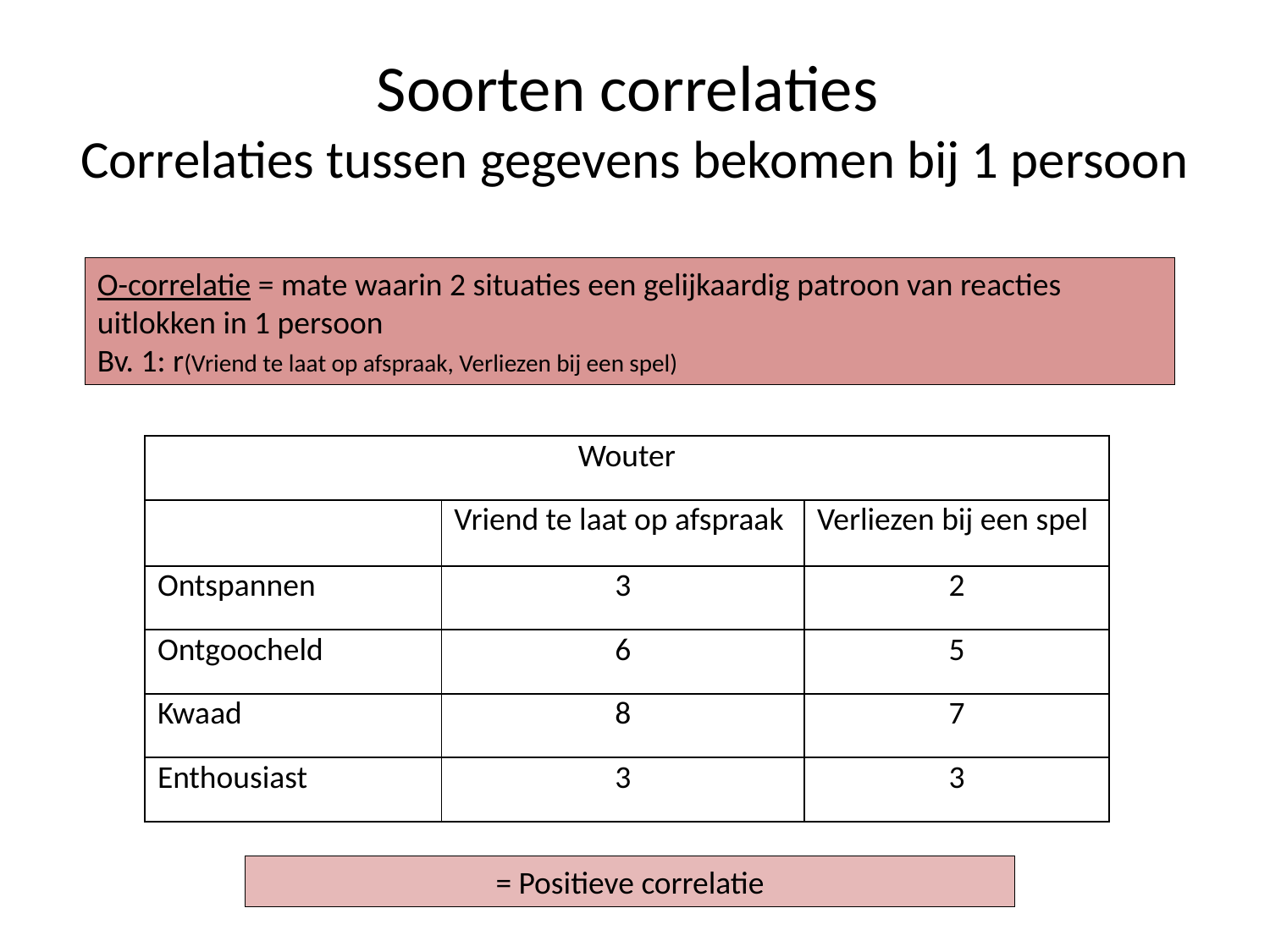

# Soorten correlaties Correlaties tussen gegevens bekomen bij 1 persoon
O-correlatie = mate waarin 2 situaties een gelijkaardig patroon van reacties uitlokken in 1 persoon
Bv. 1: r(Vriend te laat op afspraak, Verliezen bij een spel)
| Wouter |  |  |
| --- | --- | --- |
|  | Vriend te laat op afspraak | Verliezen bij een spel |
| Ontspannen | 3 | 2 |
| Ontgoocheld | 6 | 5 |
| Kwaad | 8 | 7 |
| Enthousiast | 3 | 3 |
= Positieve correlatie